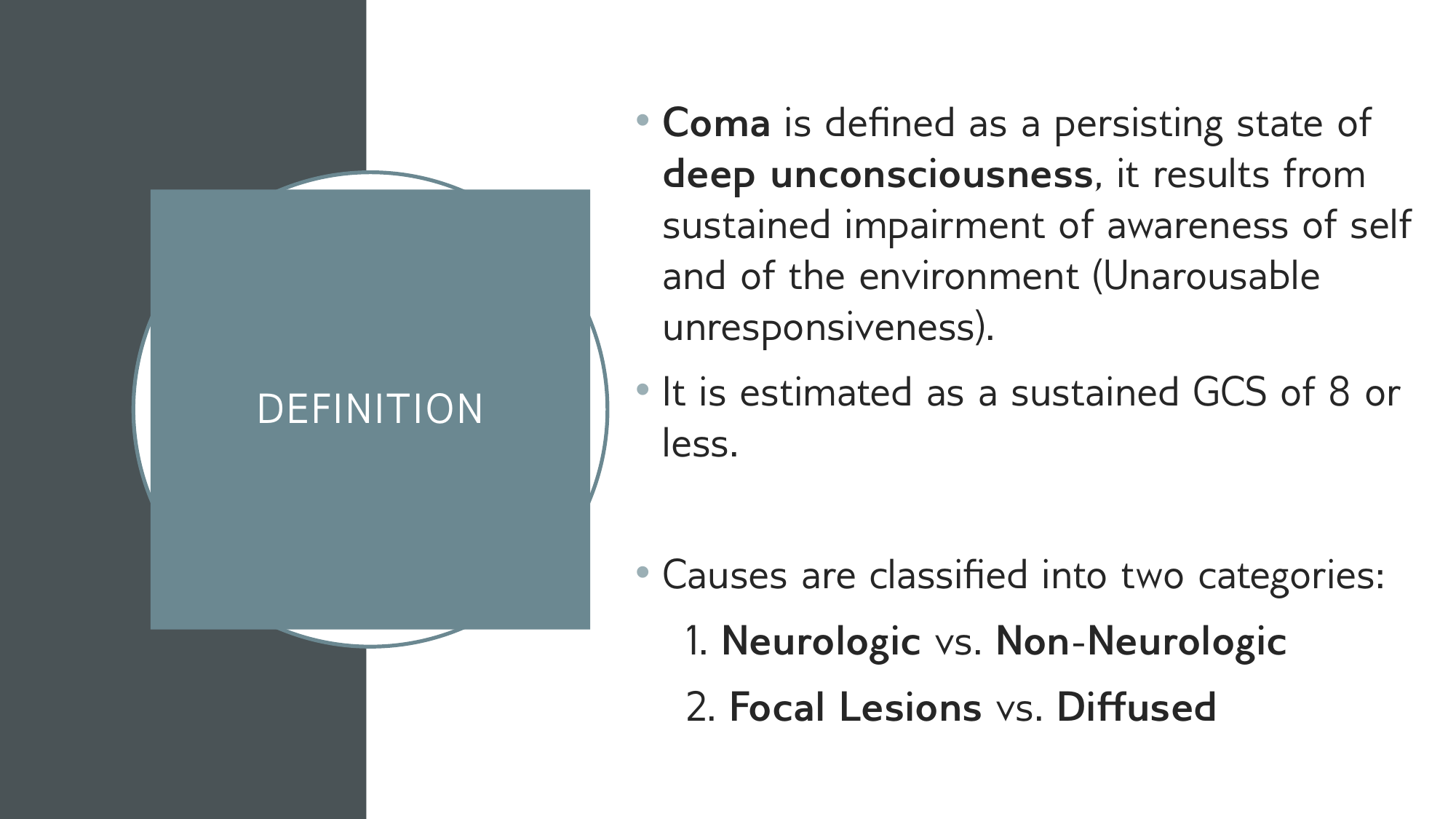

Coma is defined as a persisting state of deep unconsciousness, it results from sustained impairment of awareness of self and of the environment (Unarousable unresponsiveness).
It is estimated as a sustained GCS of 8 or less.

Causes are classified into two categories:
    1. Neurologic vs. Non-Neurologic
    2. Focal Lesions vs. Diffused

# Definition